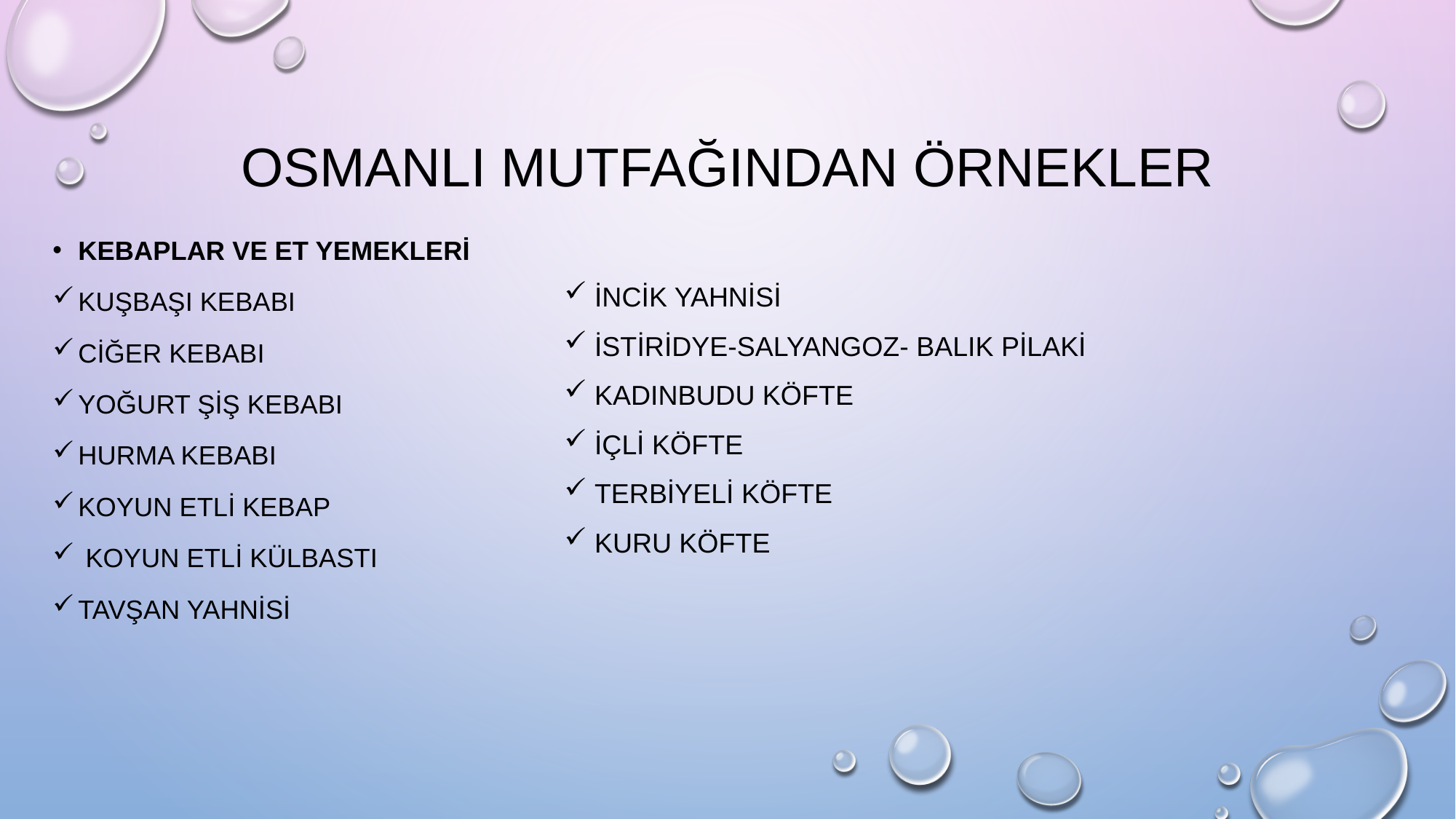

# OSMANLI MUTFAĞINDAN ÖRNEKLER
KEBAPLAR VE ET YEMEKLERİ
KUŞBAŞI KEBABI
CİĞER KEBABI
YOĞURT ŞİŞ KEBABI
HURMA KEBABI
KOYUN ETLİ KEBAP
 KOYUN ETLİ KÜLBASTI
TAVŞAN YAHNİSİ

 İNCİK YAHNİSİ
 İSTİRİDYE-SALYANGOZ- BALIK PİLAKİ
 KADINBUDU KÖFTE
 İÇLİ KÖFTE
 TERBİYELİ KÖFTE
 KURU KÖFTE